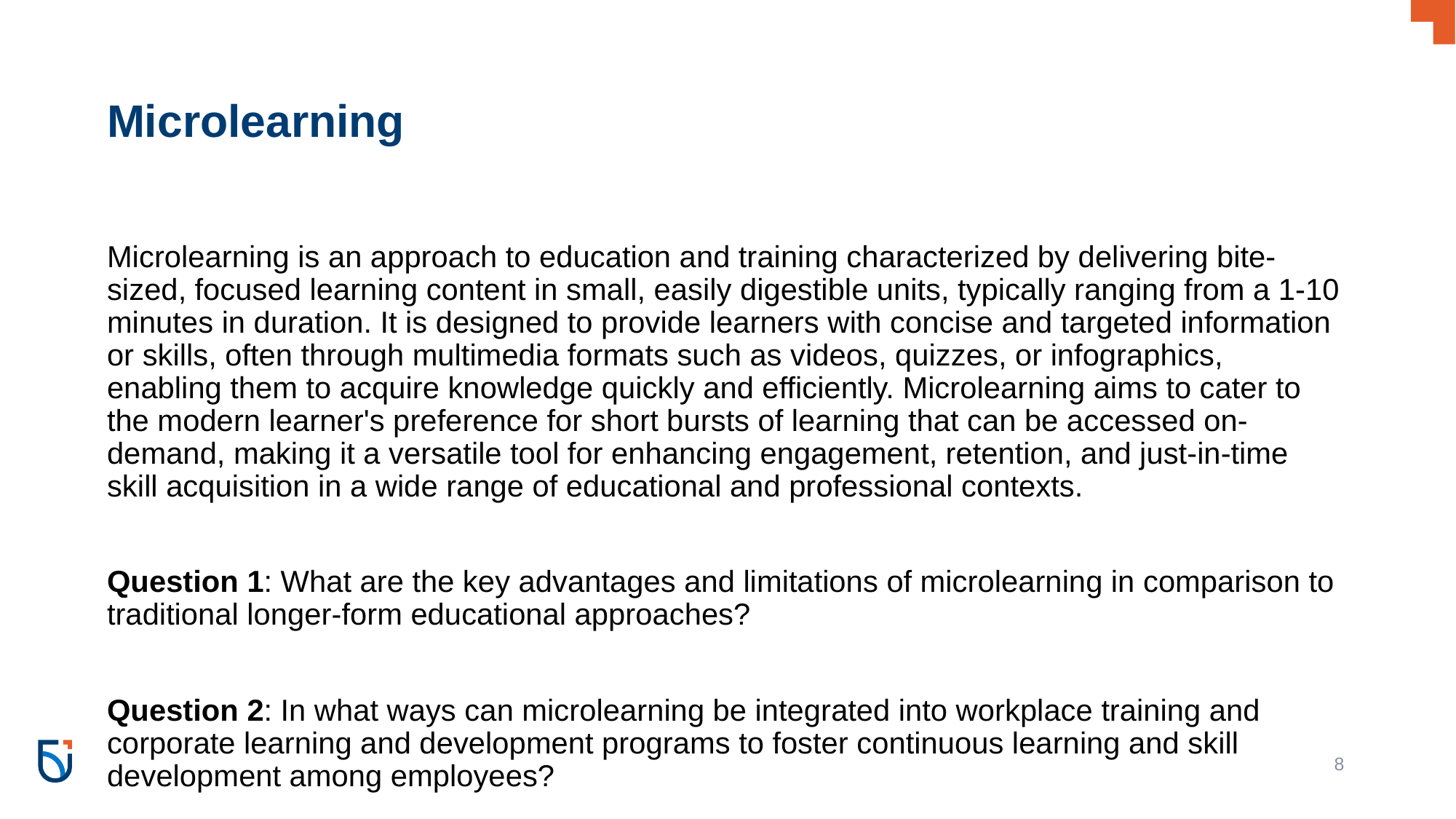

# Microlearning
Microlearning is an approach to education and training characterized by delivering bite-sized, focused learning content in small, easily digestible units, typically ranging from a 1-10 minutes in duration. It is designed to provide learners with concise and targeted information or skills, often through multimedia formats such as videos, quizzes, or infographics, enabling them to acquire knowledge quickly and efficiently. Microlearning aims to cater to the modern learner's preference for short bursts of learning that can be accessed on-demand, making it a versatile tool for enhancing engagement, retention, and just-in-time skill acquisition in a wide range of educational and professional contexts.

Question 1: What are the key advantages and limitations of microlearning in comparison to traditional longer-form educational approaches?

Question 2: In what ways can microlearning be integrated into workplace training and corporate learning and development programs to foster continuous learning and skill development among employees?
8